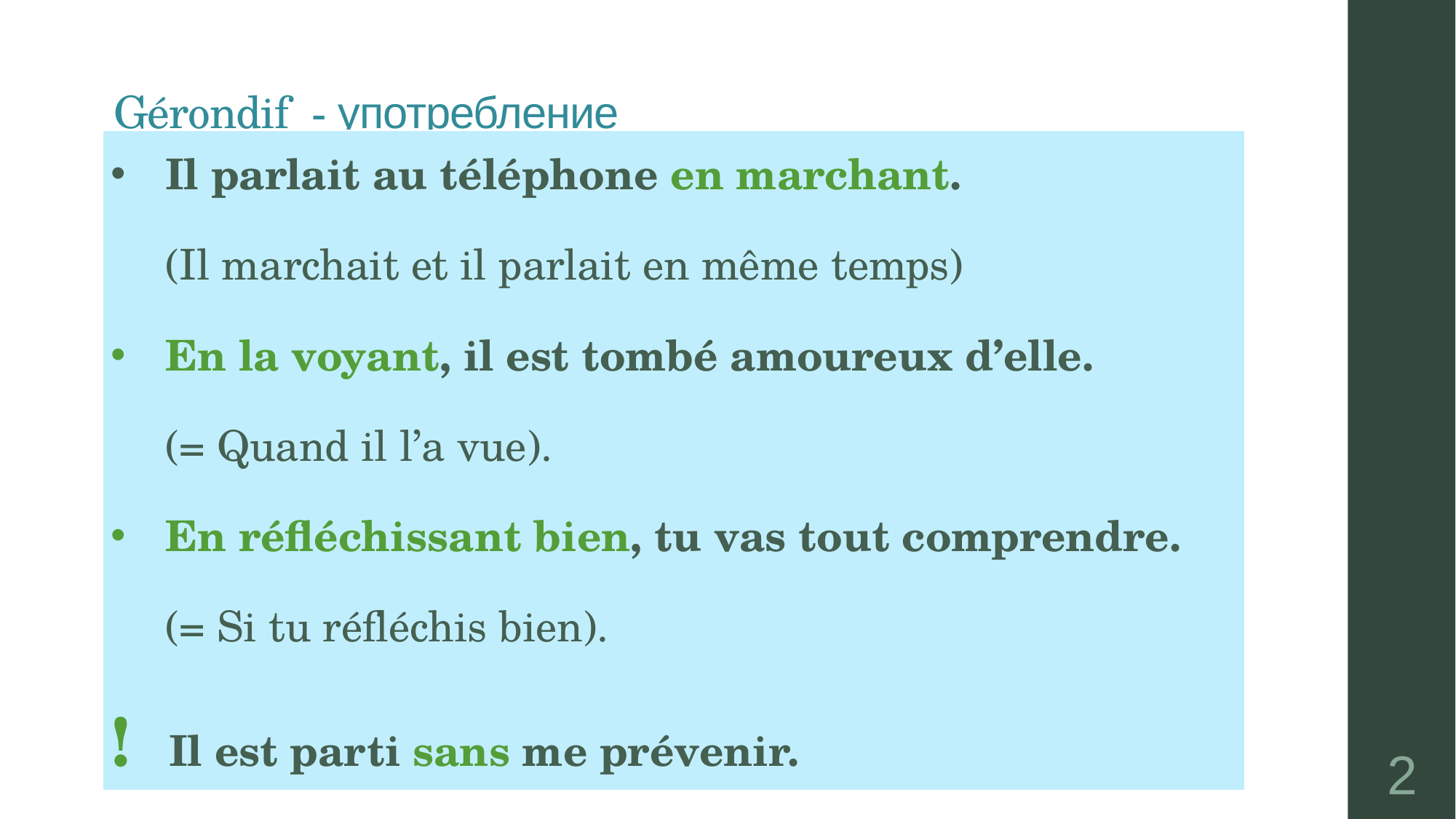

# Gérondif  - употребление
| Il parlait au téléphone en marchant. (Il marchait et il parlait en même temps) En la voyant, il est tombé amoureux d’elle. (= Quand il l’a vue). En réfléchissant bien, tu vas tout comprendre. (= Si tu réfléchis bien). ! Il est parti sans me prévenir. |
| --- |
2